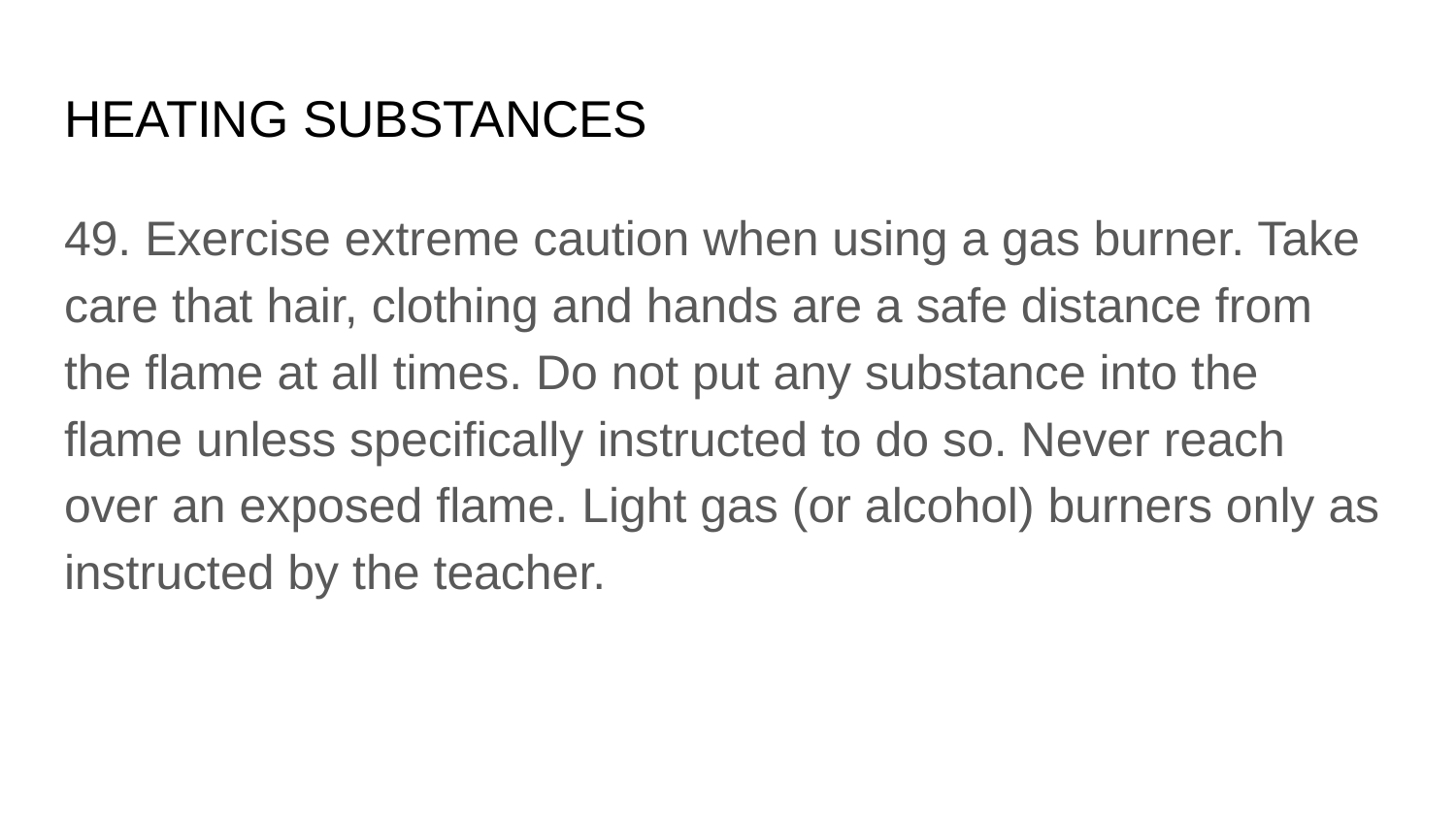

# HEATING SUBSTANCES
49. Exercise extreme caution when using a gas burner. Take care that hair, clothing and hands are a safe distance from the flame at all times. Do not put any substance into the flame unless specifically instructed to do so. Never reach over an exposed flame. Light gas (or alcohol) burners only as instructed by the teacher.